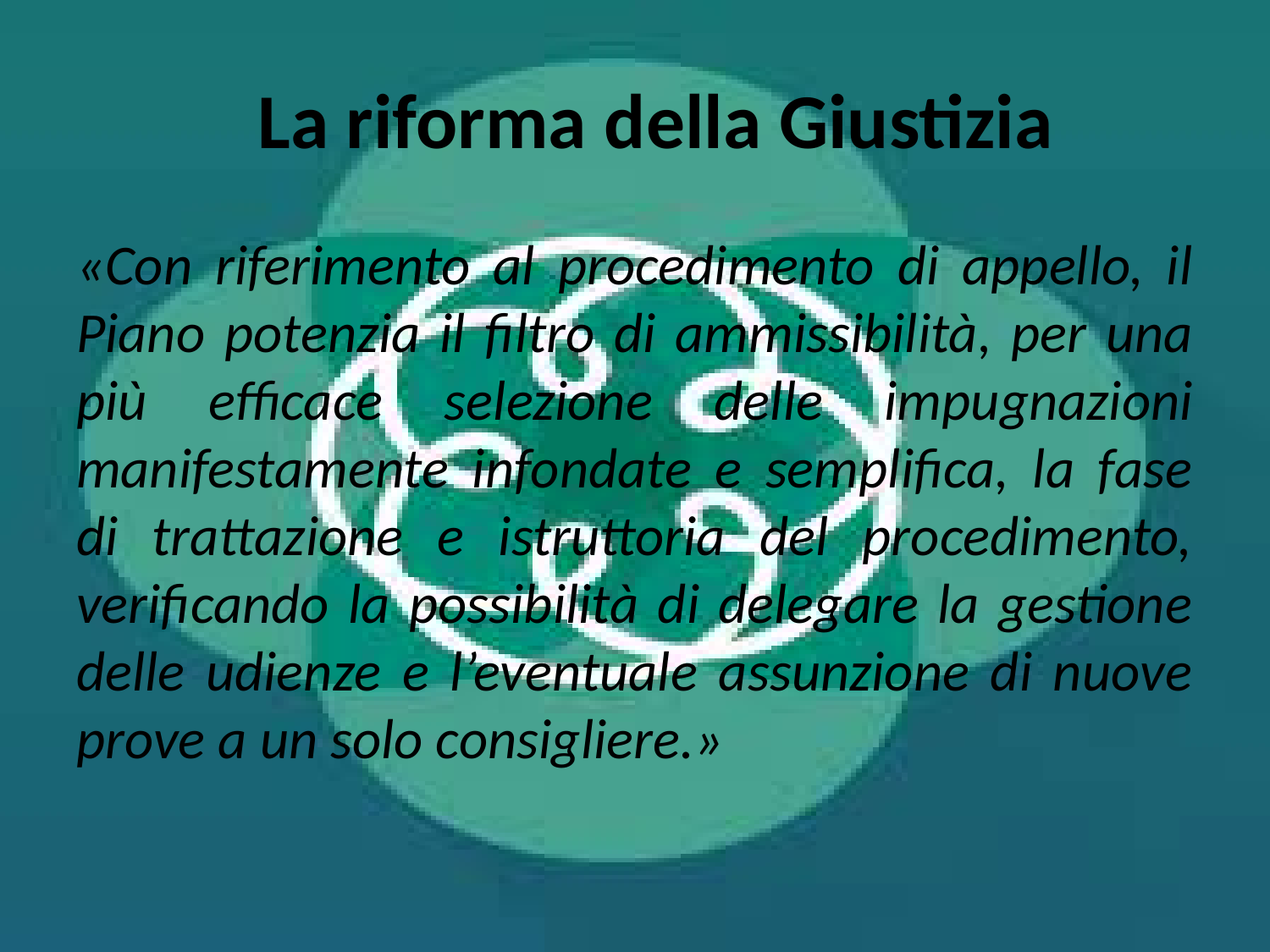

# La riforma della Giustizia
«Con riferimento al procedimento di appello, il Piano potenzia il filtro di ammissibilità, per una più efficace selezione delle impugnazioni manifestamente infondate e semplifica, la fase di trattazione e istruttoria del procedimento, verificando la possibilità di delegare la gestione delle udienze e l’eventuale assunzione di nuove prove a un solo consigliere.»